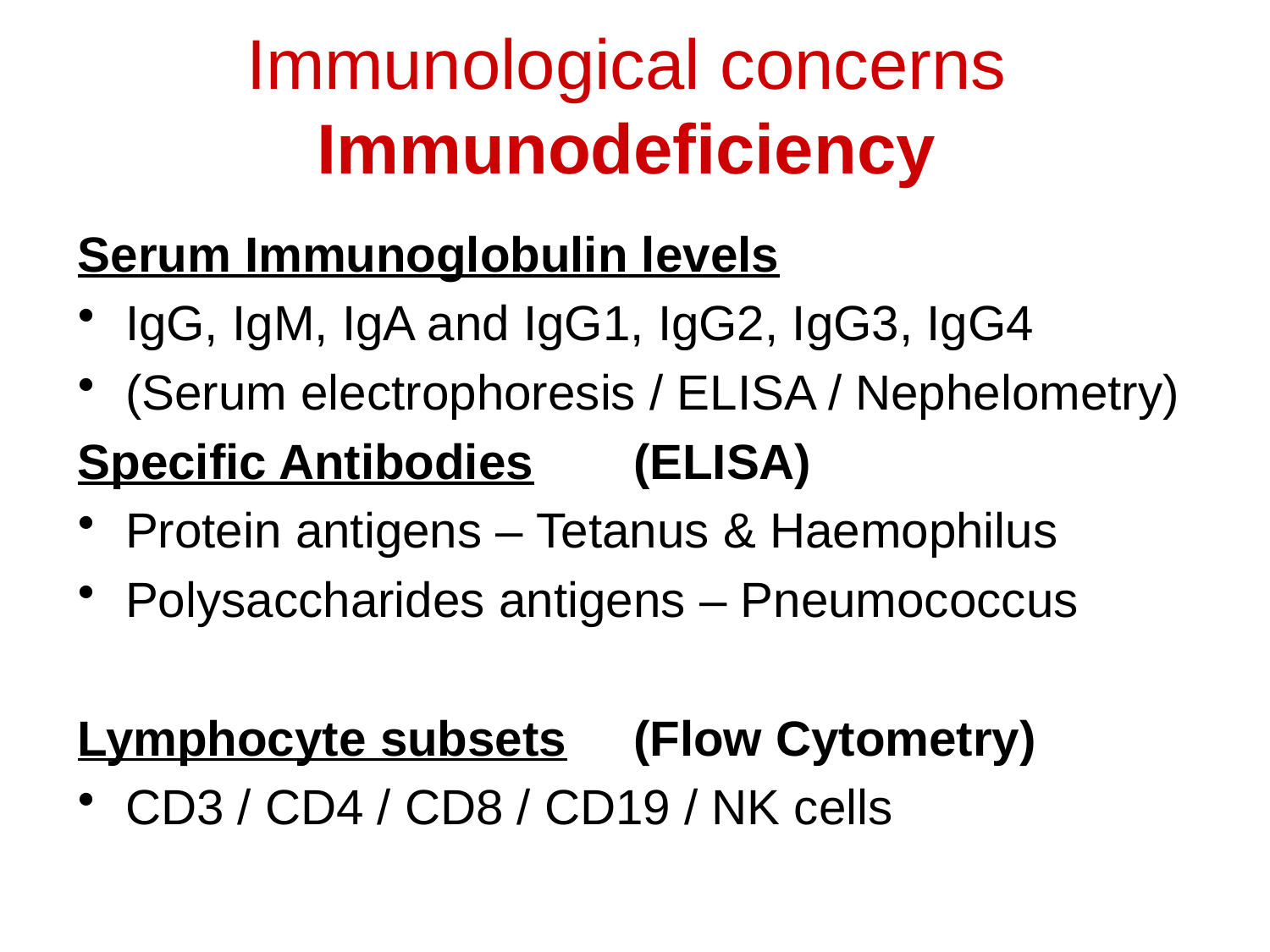

# Immunological concerns Immunodeficiency

Serum Immunoglobulin levels
IgG, IgM, IgA and IgG1, IgG2, IgG3, IgG4
(Serum electrophoresis / ELISA / Nephelometry)
Specific Antibodies	(ELISA)
Protein antigens – Tetanus & Haemophilus
Polysaccharides antigens – Pneumococcus

Lymphocyte subsets	(Flow Cytometry)
CD3 / CD4 / CD8 / CD19 / NK cells